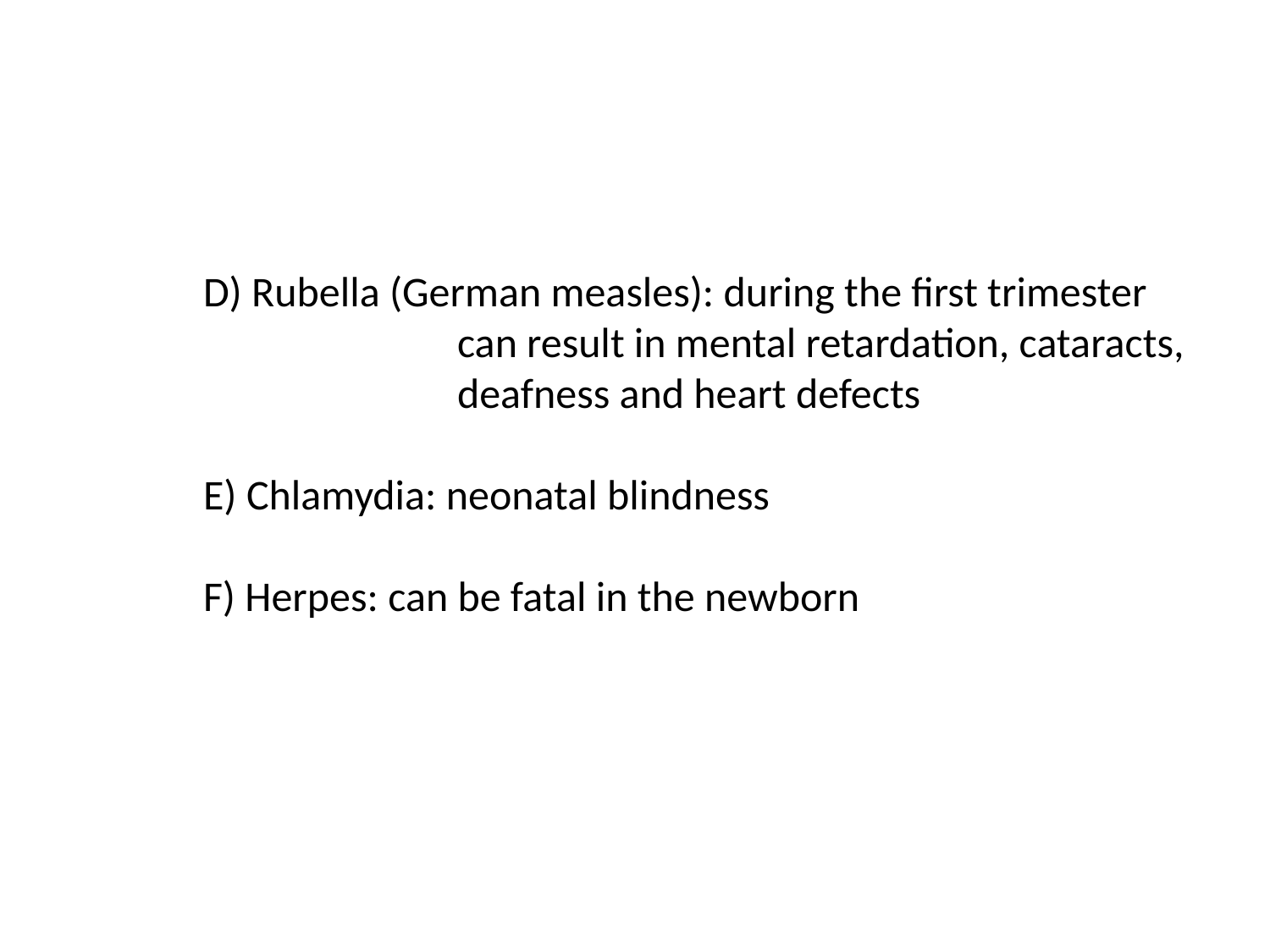

# D) Rubella (German measles): during the first trimester 			can result in mental retardation, cataracts, 			deafness and heart defects E) Chlamydia: neonatal blindness F) Herpes: can be fatal in the newborn